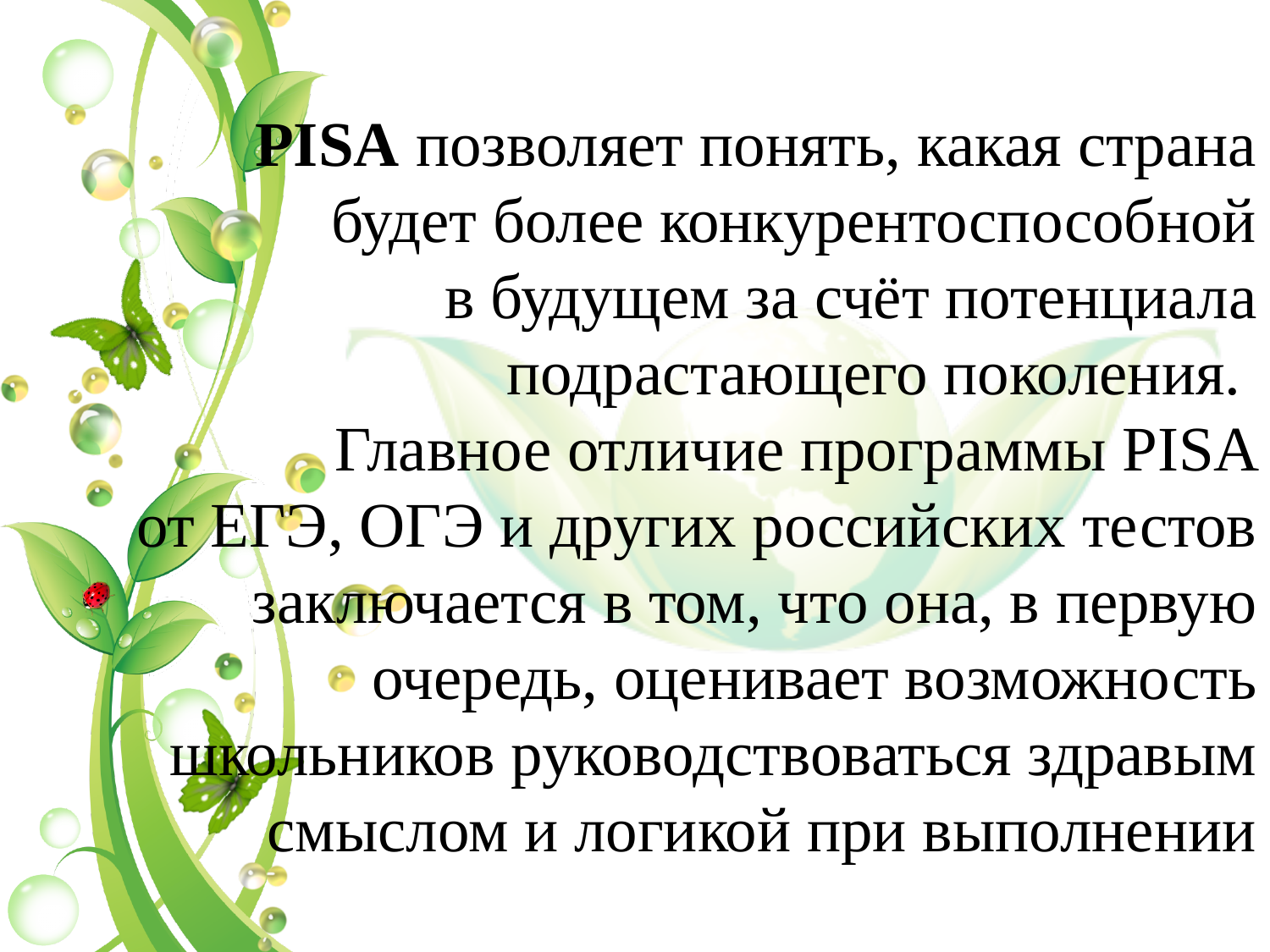

PISA позволяет понять, какая страна будет более конкурентоспособной в будущем за счёт потенциала подрастающего поколения.
 Главное отличие программы PISA от ЕГЭ, ОГЭ и других российских тестов заключается в том, что она, в первую очередь, оценивает возможность школьников руководствоваться здравым смыслом и логикой при выполнении